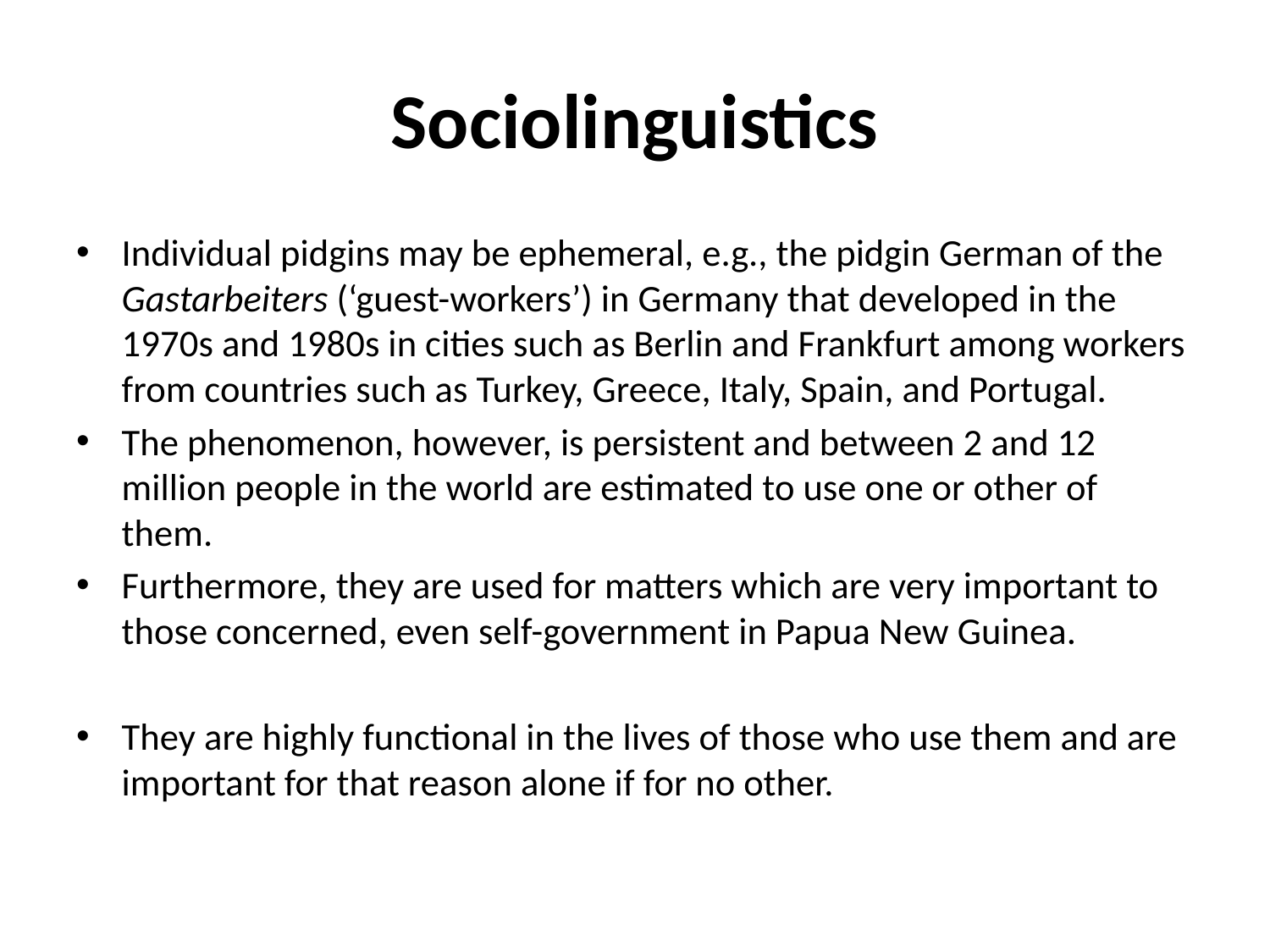

# Sociolinguistics
Individual pidgins may be ephemeral, e.g., the pidgin German of the Gastarbeiters (‘guest-workers’) in Germany that developed in the 1970s and 1980s in cities such as Berlin and Frankfurt among workers from countries such as Turkey, Greece, Italy, Spain, and Portugal.
The phenomenon, however, is persistent and between 2 and 12 million people in the world are estimated to use one or other of them.
Furthermore, they are used for matters which are very important to those concerned, even self-government in Papua New Guinea.

They are highly functional in the lives of those who use them and are important for that reason alone if for no other.